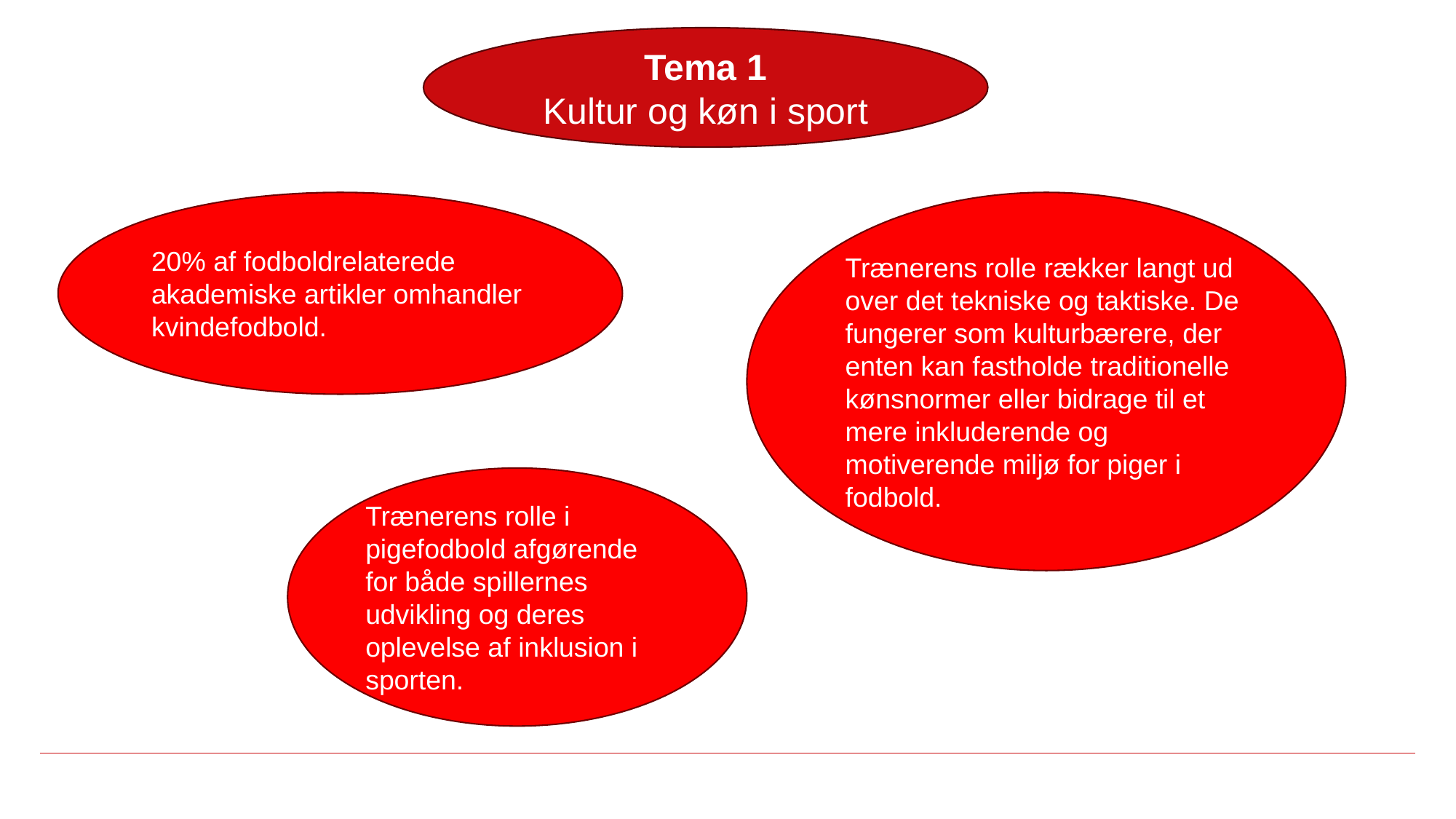

Tema 1
Kultur og køn i sport
20% af fodboldrelaterede akademiske artikler omhandler kvindefodbold.
Trænerens rolle rækker langt ud over det tekniske og taktiske. De fungerer som kulturbærere, der enten kan fastholde traditionelle kønsnormer eller bidrage til et mere inkluderende og motiverende miljø for piger i fodbold.
Trænerens rolle i pigefodbold afgørende for både spillernes udvikling og deres oplevelse af inklusion i sporten.